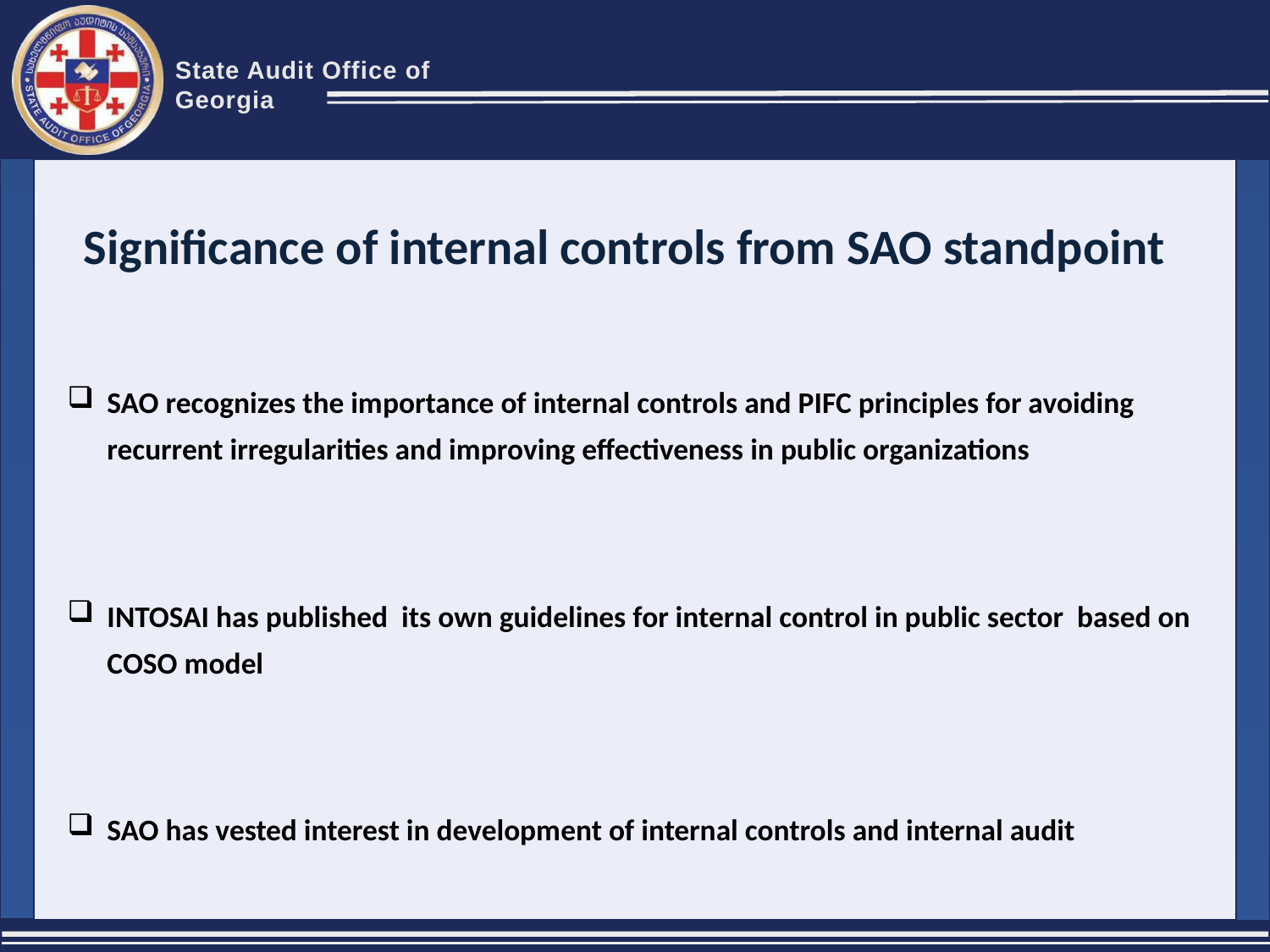

5
# Significance of internal controls from SAO standpoint

SAO recognizes the importance of internal controls and PIFC principles for avoiding recurrent irregularities and improving effectiveness in public organizations

INTOSAI has published  its own guidelines for internal control in public sector  based on COSO model

SAO has vested interest in development of internal controls and internal audit